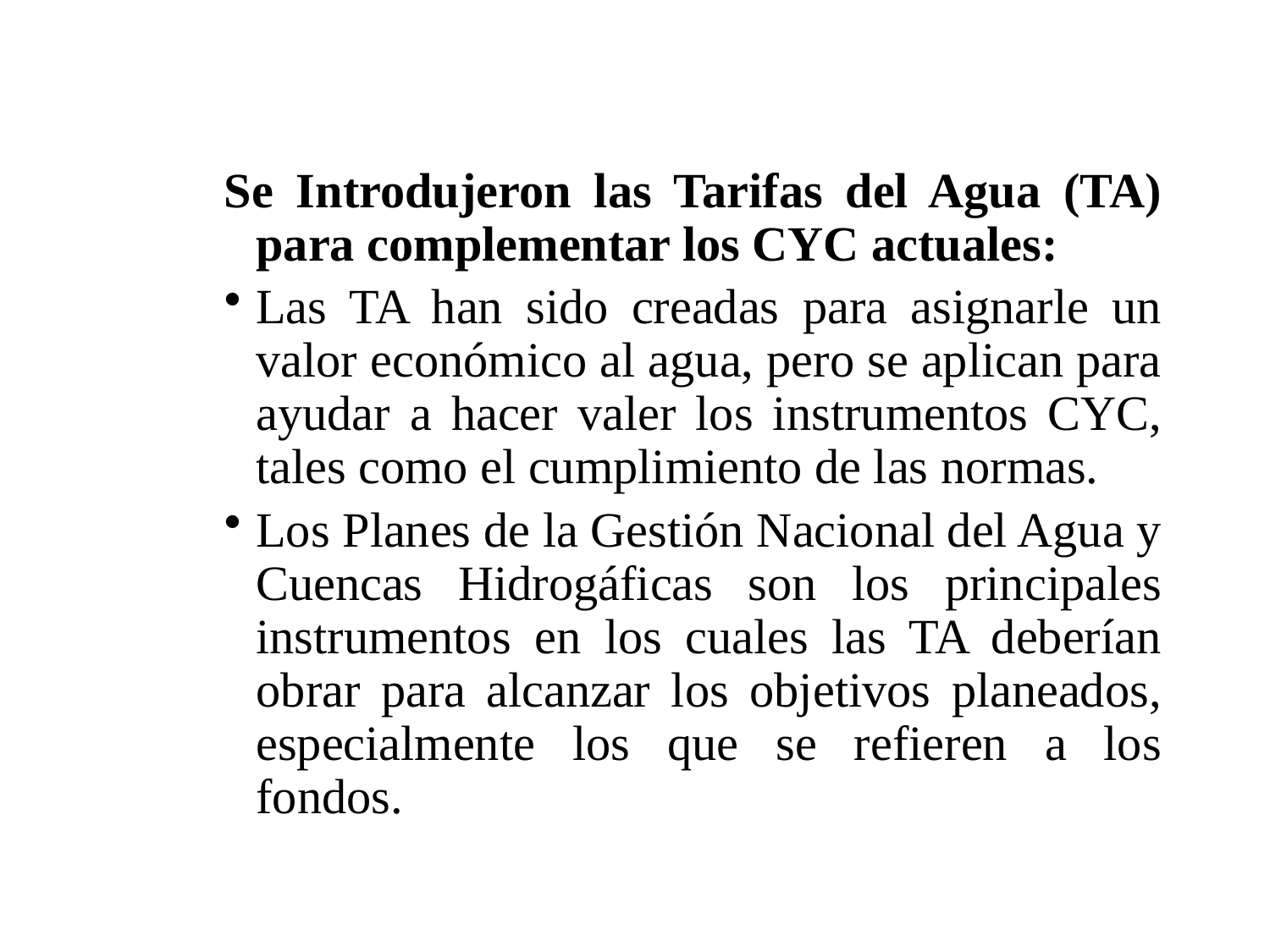

#
Se Introdujeron las Tarifas del Agua (TA) para complementar los CYC actuales:
Las TA han sido creadas para asignarle un valor económico al agua, pero se aplican para ayudar a hacer valer los instrumentos CYC, tales como el cumplimiento de las normas.
Los Planes de la Gestión Nacional del Agua y Cuencas Hidrogáficas son los principales instrumentos en los cuales las TA deberían obrar para alcanzar los objetivos planeados, especialmente los que se refieren a los fondos.